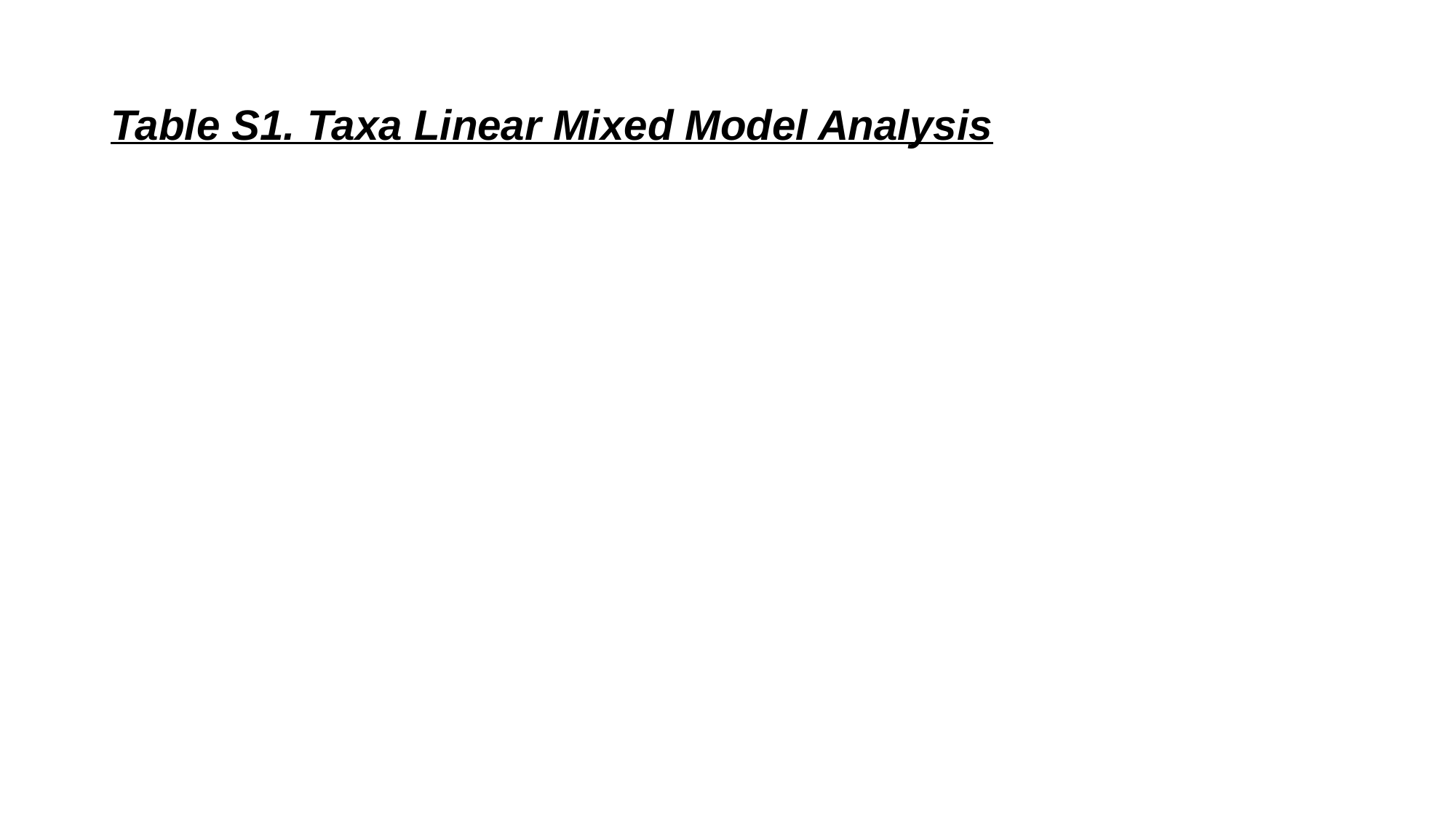

# Table S1. Taxa Linear Mixed Model Analysis